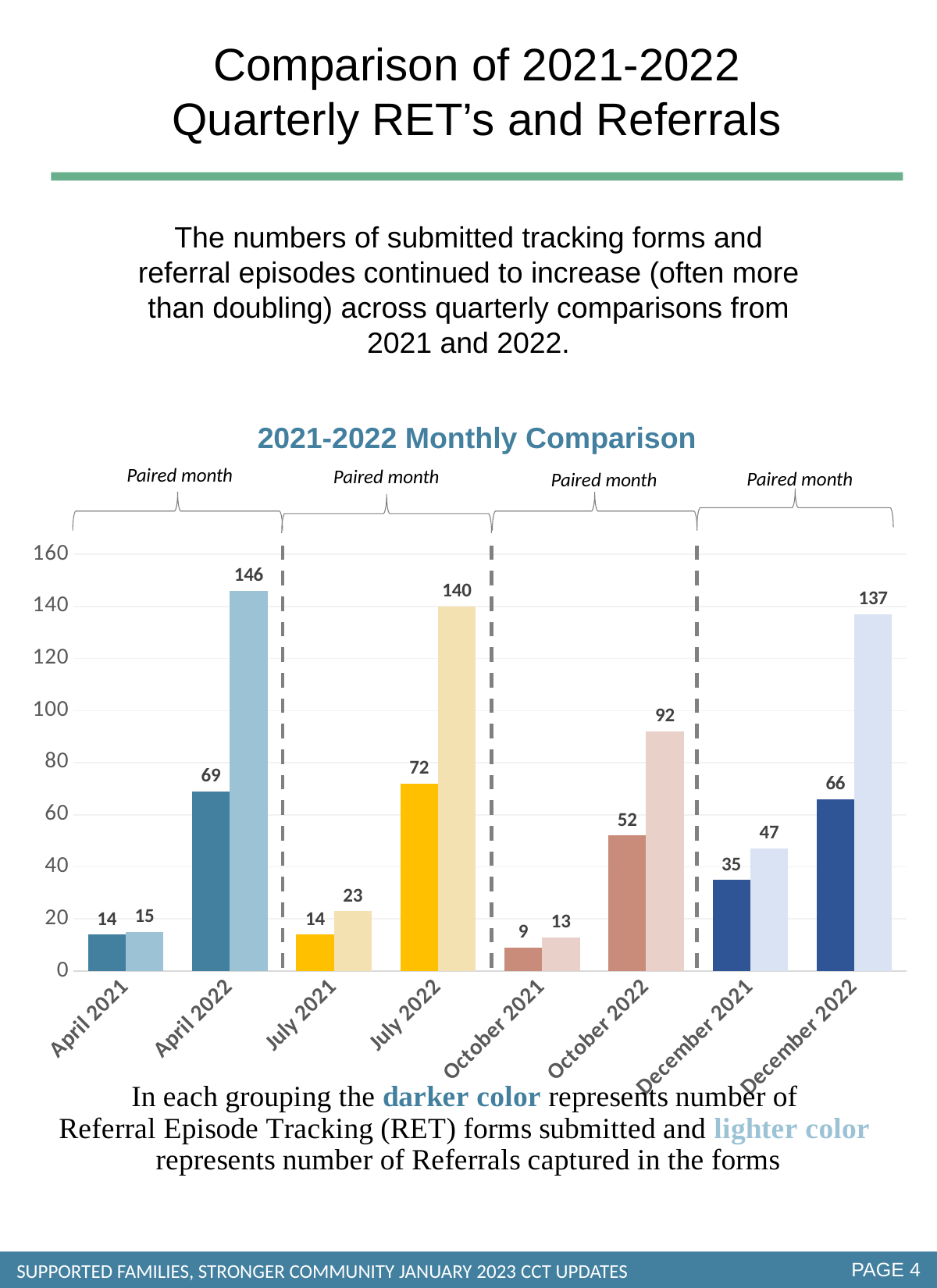

Comparison of 2021-2022 Quarterly RET’s and Referrals

The numbers of submitted tracking forms and referral episodes continued to increase (often more than doubling) across quarterly comparisons from 2021 and 2022.

2021-2022 Monthly Comparison

### Chart

| Category | Referral Episode Tracking Forms | Referral Episodes |
|---|---|---|
| April 2021 | 14.0 | 15.0 |
| April 2022 | 69.0 | 146.0 |
| July 2021 | 14.0 | 23.0 |
| July 2022 | 72.0 | 140.0 |
| October 2021 | 9.0 | 13.0 |
| October 2022 | 52.0 | 92.0 |
| December 2021 | 35.0 | 47.0 |
| December 2022 | 66.0 | 137.0 |
Paired month
Paired month
Paired month
Paired month

PAGE 4
SUPPORTED FAMILIES, STRONGER COMMUNITY JANUARY 2023 CCT UPDATES